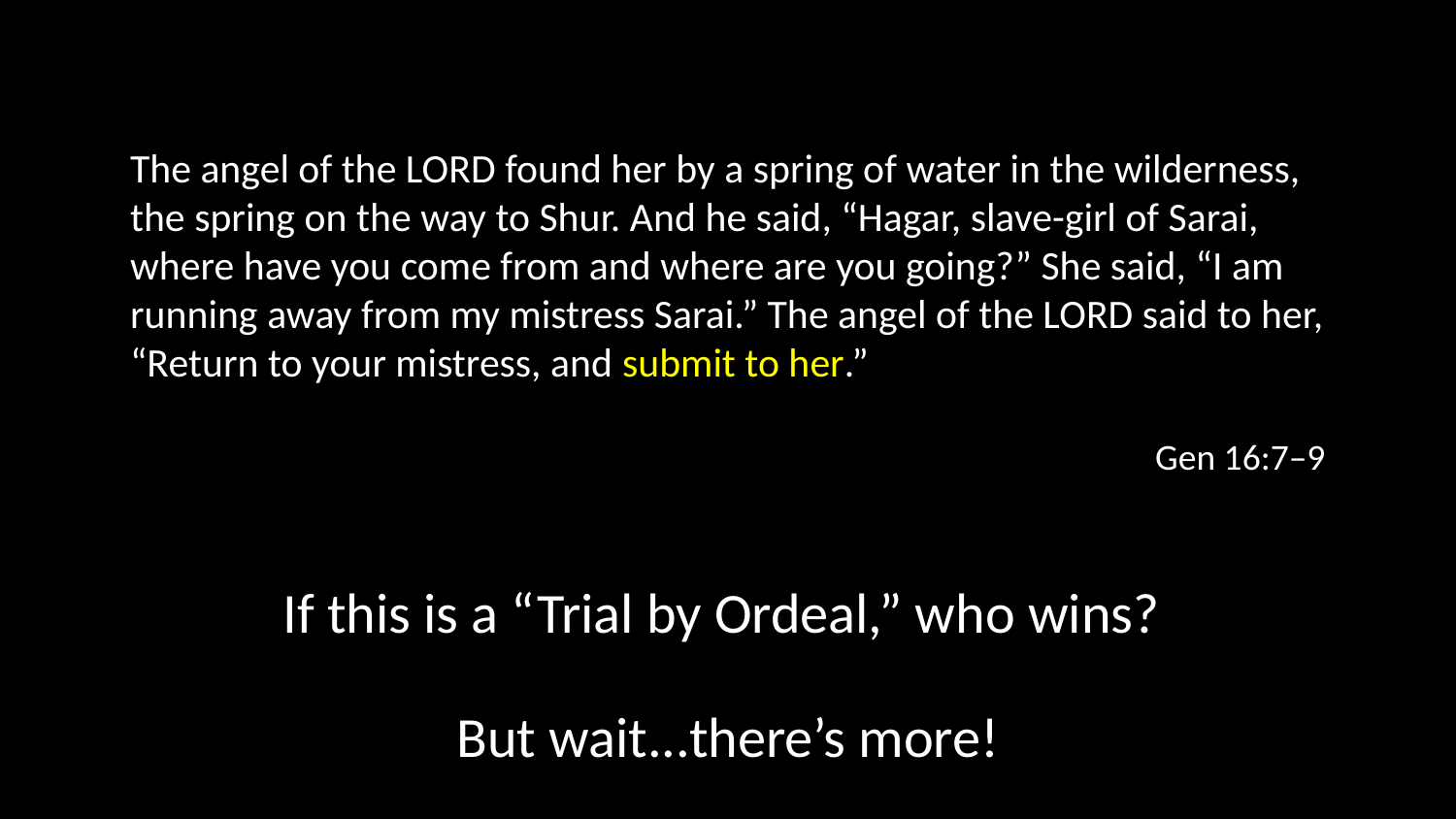

The angel of the LORD found her by a spring of water in the wilderness, the spring on the way to Shur. And he said, “Hagar, slave-girl of Sarai, where have you come from and where are you going?” She said, “I am running away from my mistress Sarai.” The angel of the LORD said to her, “Return to your mistress, and submit to her.”

Gen 16:7–9
If this is a “Trial by Ordeal,” who wins?
But wait...there’s more!